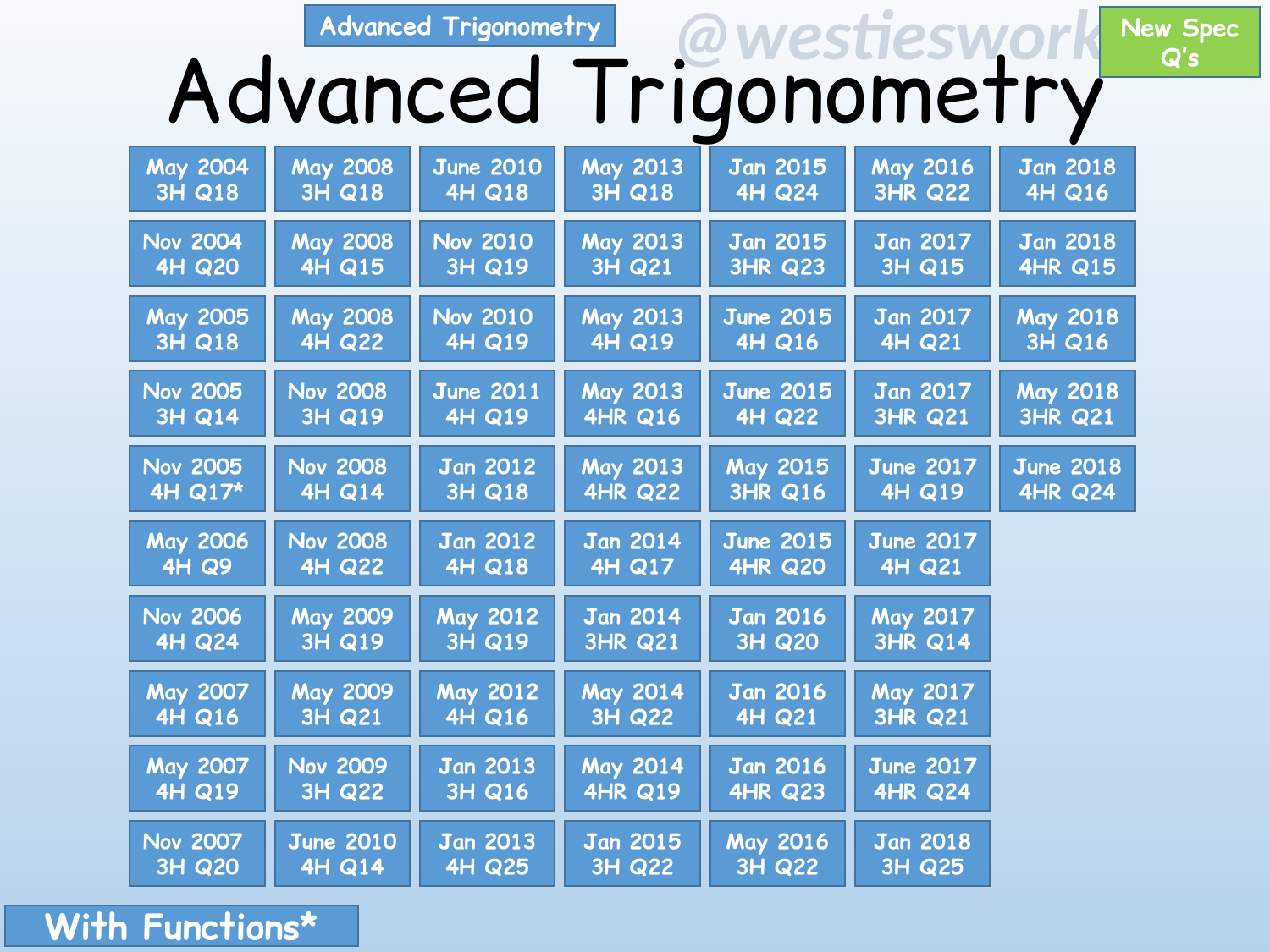

# Advanced Trigonometry
Advanced Trigonometry
New Spec Q’s
May 2004
3H Q18
May 2008
3H Q18
June 2010
4H Q18
May 2013 3H Q18
Jan 2015 4H Q24
Jan 2018 4H Q16
May 2016 3HR Q22
Nov 2010
3H Q19
Jan 2015 3HR Q23
Nov 2004
4H Q20
May 2013 3H Q21
Jan 2017 3H Q15
Jan 2018 4HR Q15
May 2008
4H Q15
June 2015 4H Q16
May 2008
4H Q22
Nov 2010
4H Q19
May 2013 4H Q19
May 2018 3H Q16
Jan 2017 4H Q21
May 2005
3H Q18
June 2011 4H Q19
June 2015 4H Q22
Nov 2008
3H Q19
May 2013 4HR Q16
Nov 2005
3H Q14
Jan 2017 3HR Q21
May 2018 3HR Q21
June 2017 4H Q19
Nov 2005
4H Q17*
Nov 2008
4H Q14
Jan 2012 3H Q18
May 2013 4HR Q22
May 2015 3HR Q16
June 2018 4HR Q24
June 2015 4HR Q20
June 2017 4H Q21
Nov 2008
4H Q22
Jan 2014 4H Q17
May 2006
4H Q9
Jan 2012 4H Q18
Nov 2006
4H Q24
May 2012 3H Q19
Jan 2014 3HR Q21
Jan 2016 3H Q20
May 2009
3H Q19
May 2017 3HR Q14
May 2014 3H Q22
May 2017 3HR Q21
May 2007
4H Q16
May 2012 4H Q16
May 2009
3H Q21
Jan 2016 4H Q21
June 2017 4HR Q24
Jan 2013 3H Q16
Jan 2016 4HR Q23
May 2007
4H Q19
Nov 2009
3H Q22
May 2014 4HR Q19
Jan 2018 3H Q25
Nov 2007
3H Q20
June 2010
4H Q14
Jan 2013 4H Q25
Jan 2015 3H Q22
May 2016 3H Q22
With Functions*